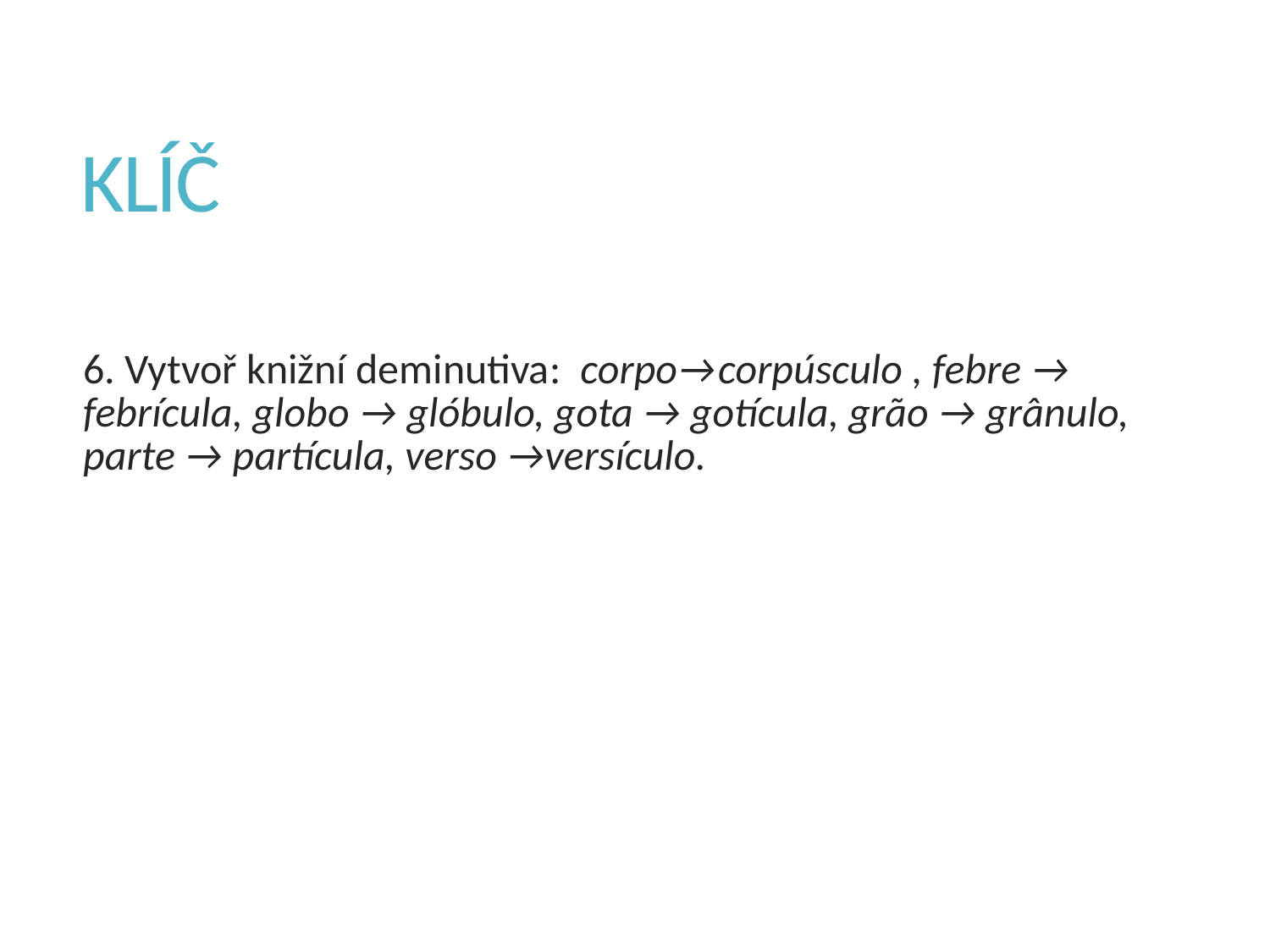

# KLÍČ

6. Vytvoř knižní deminutiva:  corpo→	corpúsculo , febre → febrícula, globo → glóbulo, gota → gotícula, grão → grânulo, parte → partícula, verso →versículo.